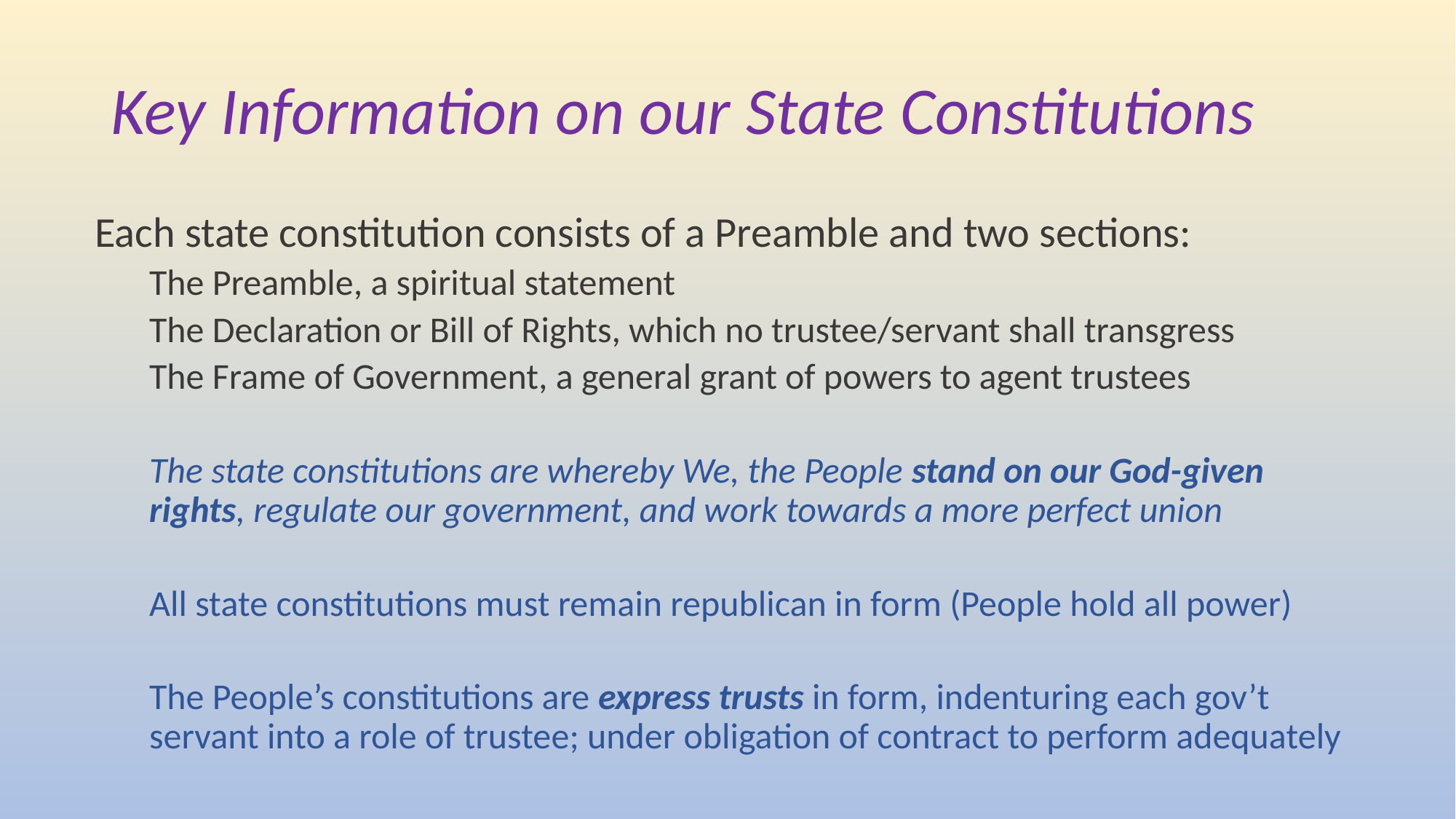

# Key Information on our State Constitutions
Each state constitution consists of a Preamble and two sections:
The Preamble, a spiritual statement
The Declaration or Bill of Rights, which no trustee/servant shall transgress
The Frame of Government, a general grant of powers to agent trustees

The state constitutions are whereby We, the People stand on our God-given rights, regulate our government, and work towards a more perfect union

All state constitutions must remain republican in form (People hold all power)

The People’s constitutions are express trusts in form, indenturing each gov’t servant into a role of trustee; under obligation of contract to perform adequately